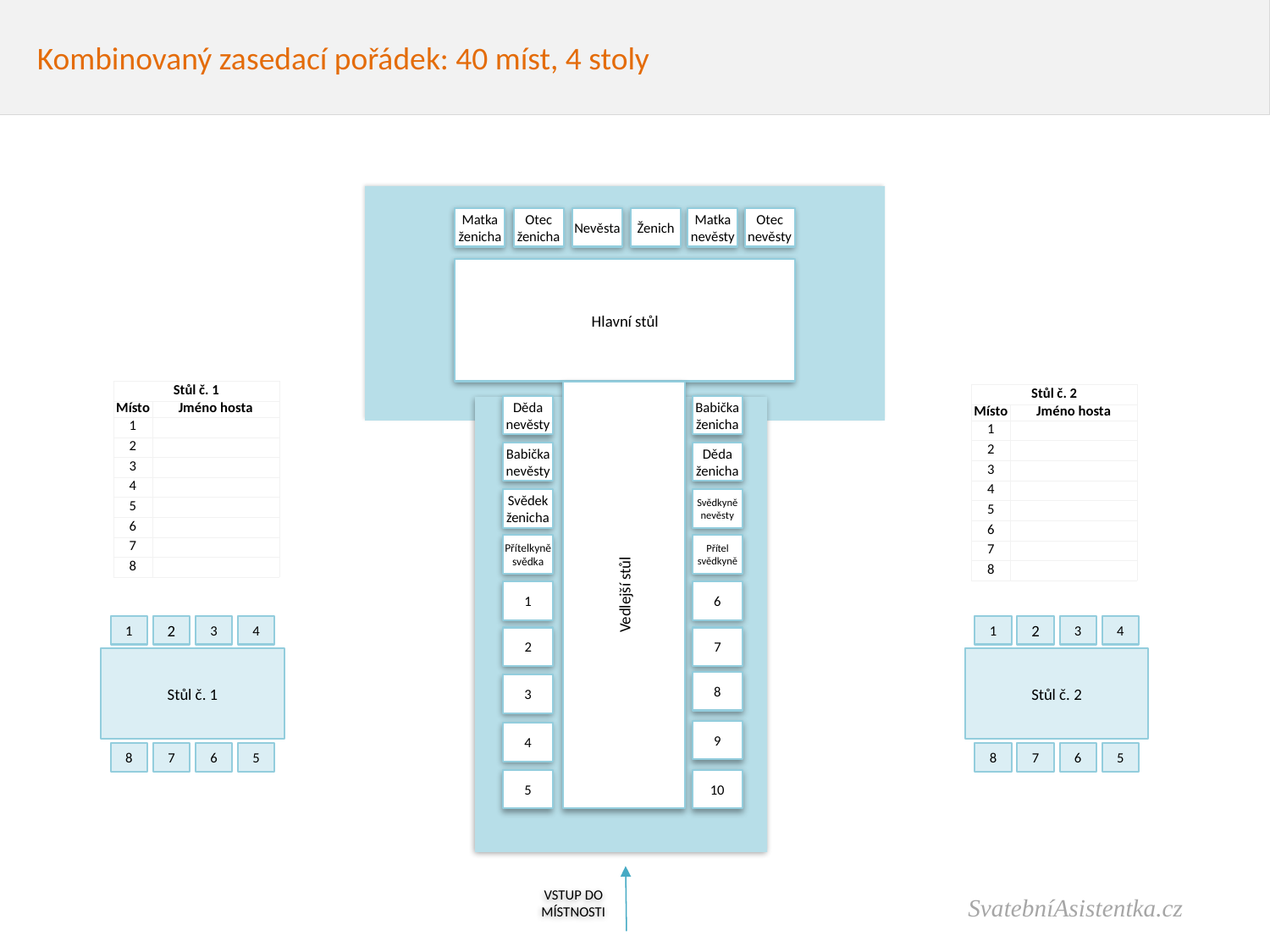

# Kombinovaný zasedací pořádek: 40 míst, 4 stoly

Matka
nevěsty
Otec
nevěsty
Nevěsta
Ženich
Matka ženicha
Otec ženicha
Hlavní stůl
| Stůl č. 1 |  |
| --- | --- |
| Místo | Jméno hosta |
| 1 |  |
| 2 |  |
| 3 |  |
| 4 |  |
| 5 |  |
| 6 |  |
| 7 |  |
| 8 |  |
| Stůl č. 2 |  |
| --- | --- |
| Místo | Jméno hosta |
| 1 |  |
| 2 |  |
| 3 |  |
| 4 |  |
| 5 |  |
| 6 |  |
| 7 |  |
| 8 |  |
Děda
nevěsty
Babička
ženicha

Babička
nevěsty
Děda
ženicha
Svědek
ženicha
Svědkyně
nevěsty
Vedlejší stůl
Přítelkyně
svědka
Přítel
svědkyně
1
6
1
2
3
4
Stůl č. 1
8
7
6
5
1
2
3
4
Stůl č. 2
8
7
6
5
2
7
8
3
9
4
10
5
VSTUP DO MÍSTNOSTI
SvatebníAsistentka.cz